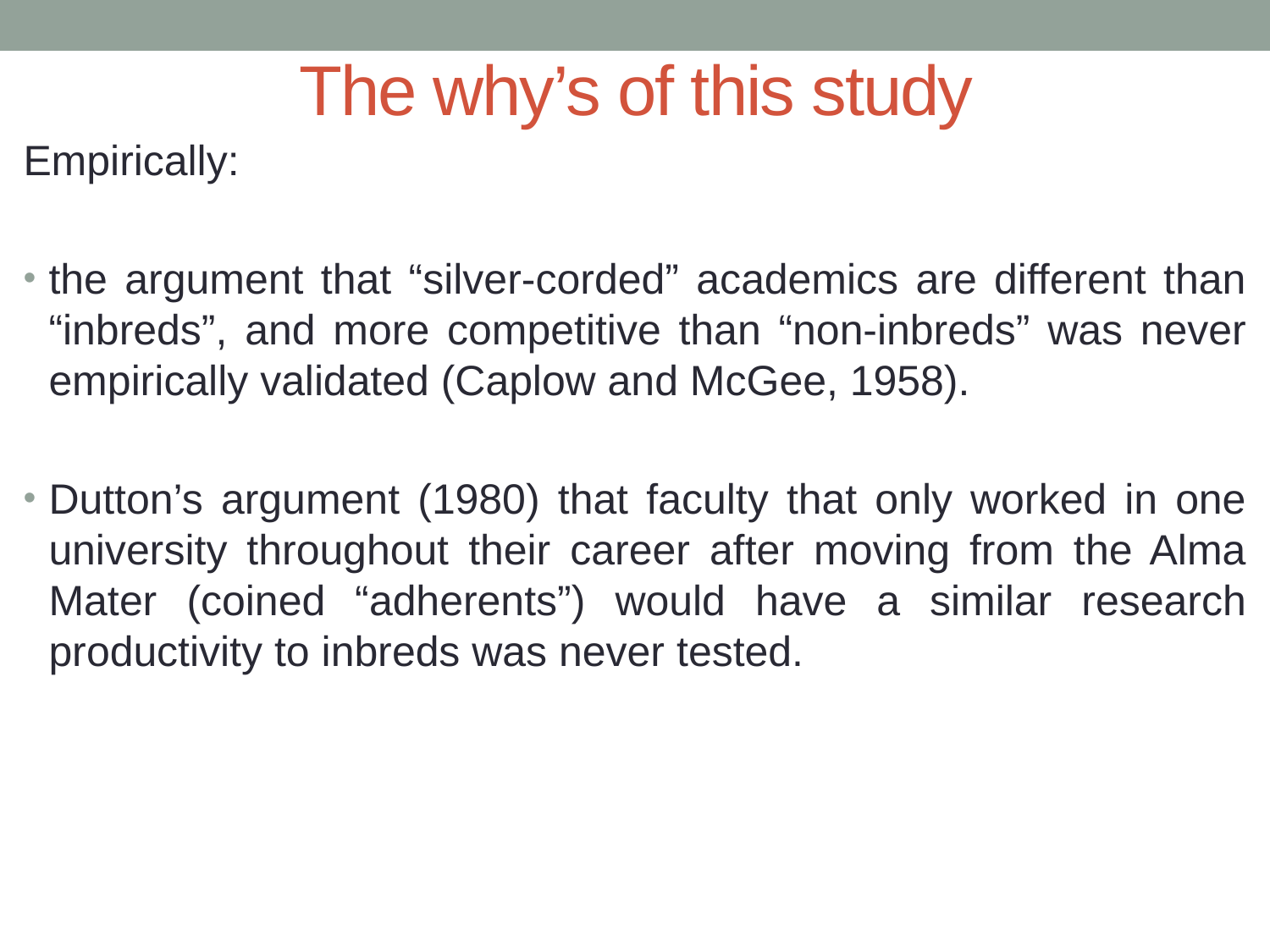

# The why’s of this study
Empirically:

the argument that “silver-corded” academics are different than “inbreds”, and more competitive than “non-inbreds” was never empirically validated (Caplow and McGee, 1958).

Dutton’s argument (1980) that faculty that only worked in one university throughout their career after moving from the Alma Mater (coined “adherents”) would have a similar research productivity to inbreds was never tested.